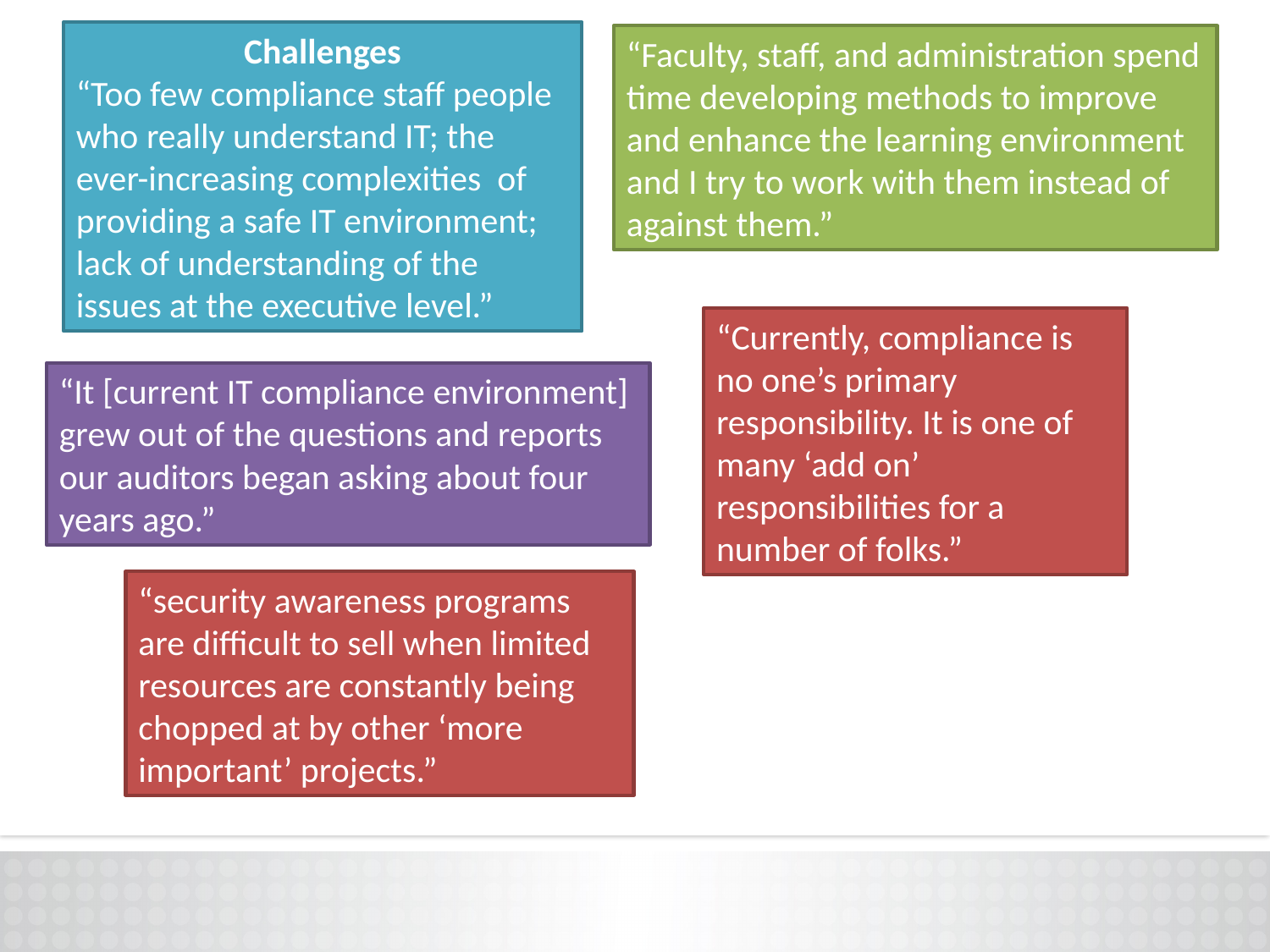

Challenges
“Too few compliance staff people who really understand IT; the ever-increasing complexities  of providing a safe IT environment; lack of understanding of the issues at the executive level.”
“Faculty, staff, and administration spend time developing methods to improve and enhance the learning environment and I try to work with them instead of against them.”
“Currently, compliance is no one’s primary responsibility. It is one of many ‘add on’ responsibilities for a number of folks.”
“It [current IT compliance environment] grew out of the questions and reports our auditors began asking about four years ago.”
“security awareness programs are difficult to sell when limited resources are constantly being chopped at by other ‘more important’ projects.”